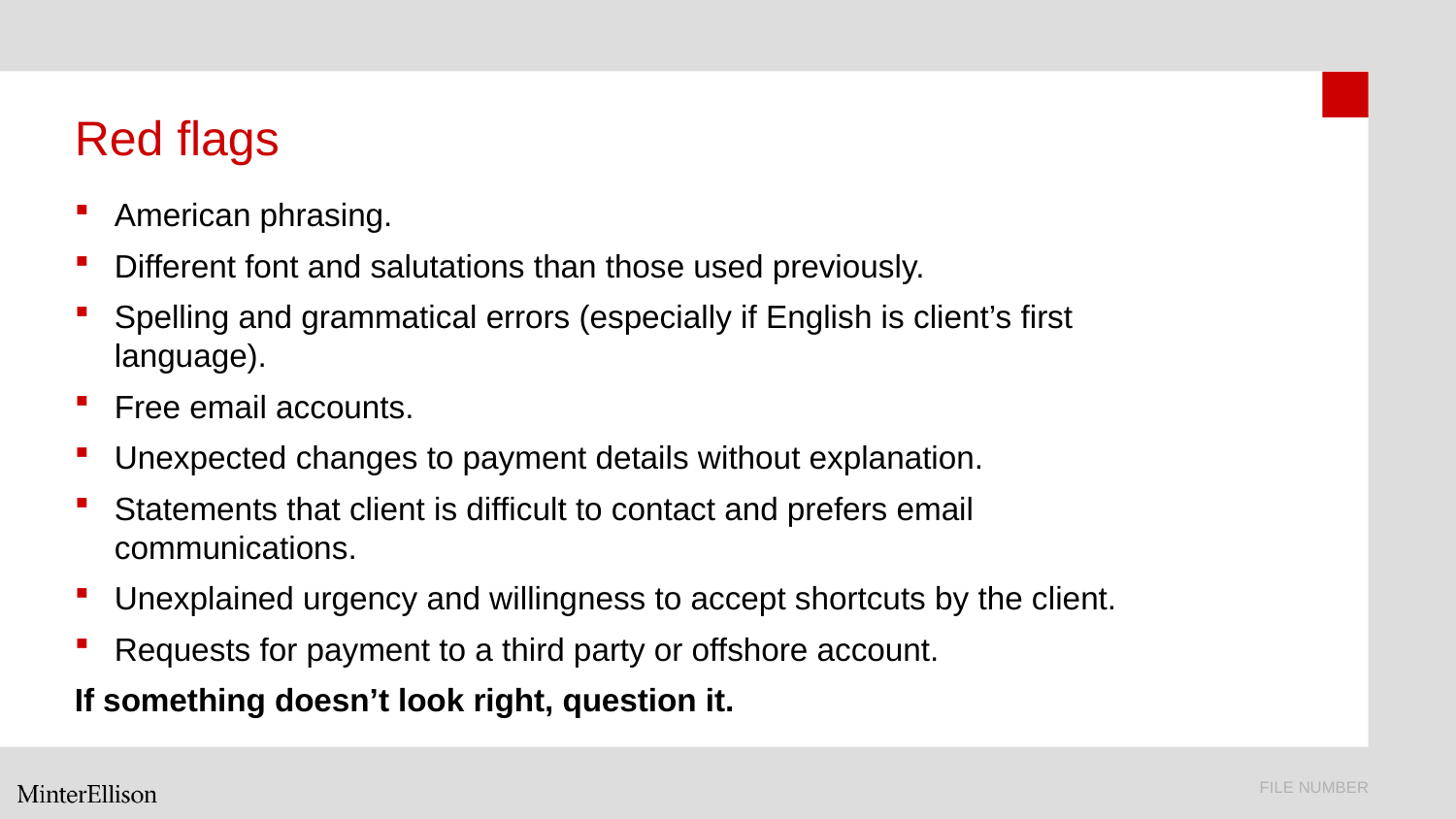

# Red flags
American phrasing.
Different font and salutations than those used previously.
Spelling and grammatical errors (especially if English is client’s first language).
Free email accounts.
Unexpected changes to payment details without explanation.
Statements that client is difficult to contact and prefers email communications.
Unexplained urgency and willingness to accept shortcuts by the client.
Requests for payment to a third party or offshore account.
If something doesn’t look right, question it.

FILE NUMBER